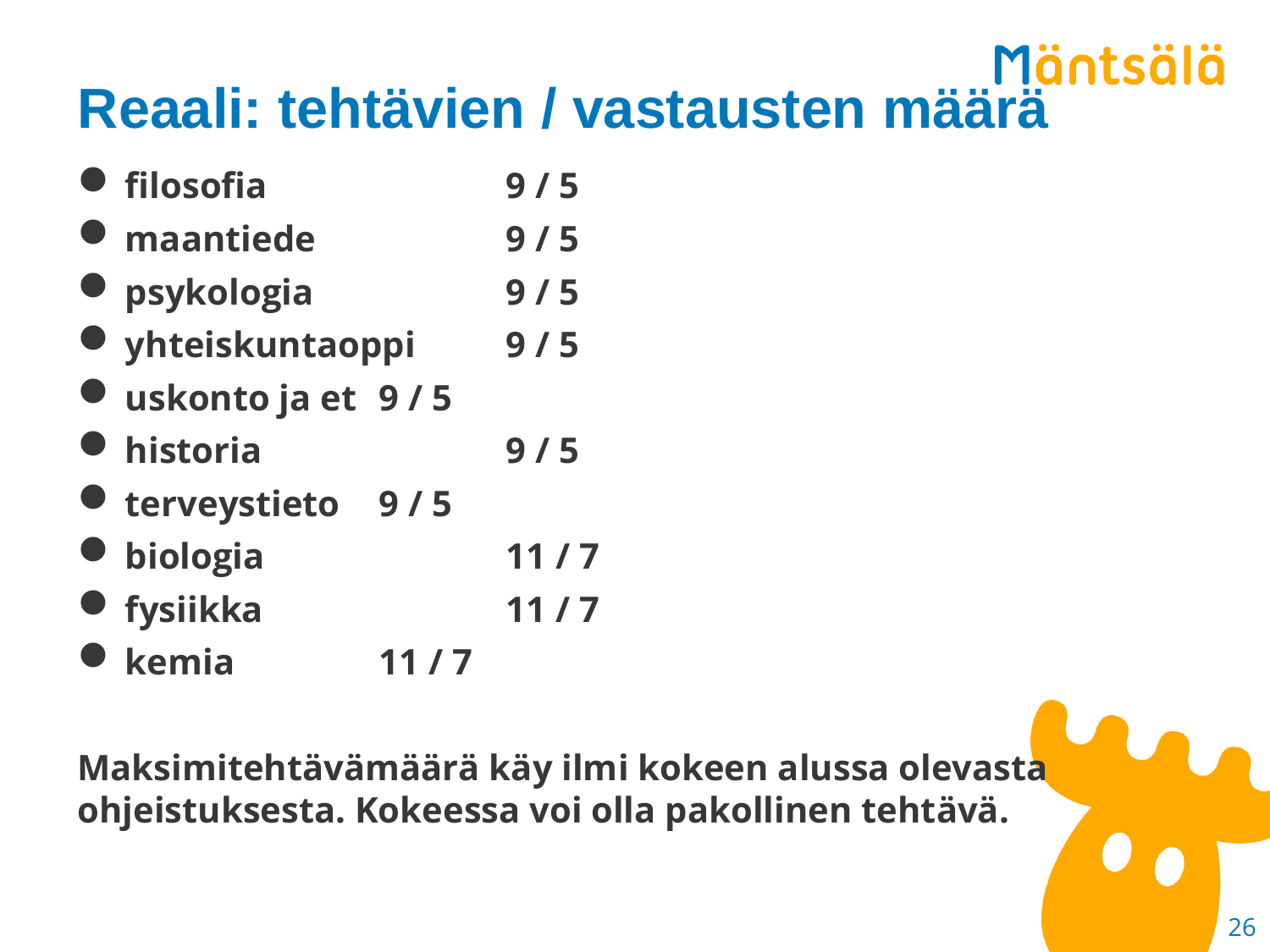

Reaali: tehtävien / vastausten määrä
filosofia		9 / 5
maantiede		9 / 5
psykologia		9 / 5
yhteiskuntaoppi	9 / 5
uskonto ja et	9 / 5
historia 		9 / 5
terveystieto	9 / 5
biologia 		11 / 7
fysiikka		11 / 7
kemia 		11 / 7

Maksimitehtävämäärä käy ilmi kokeen alussa olevasta ohjeistuksesta. Kokeessa voi olla pakollinen tehtävä.